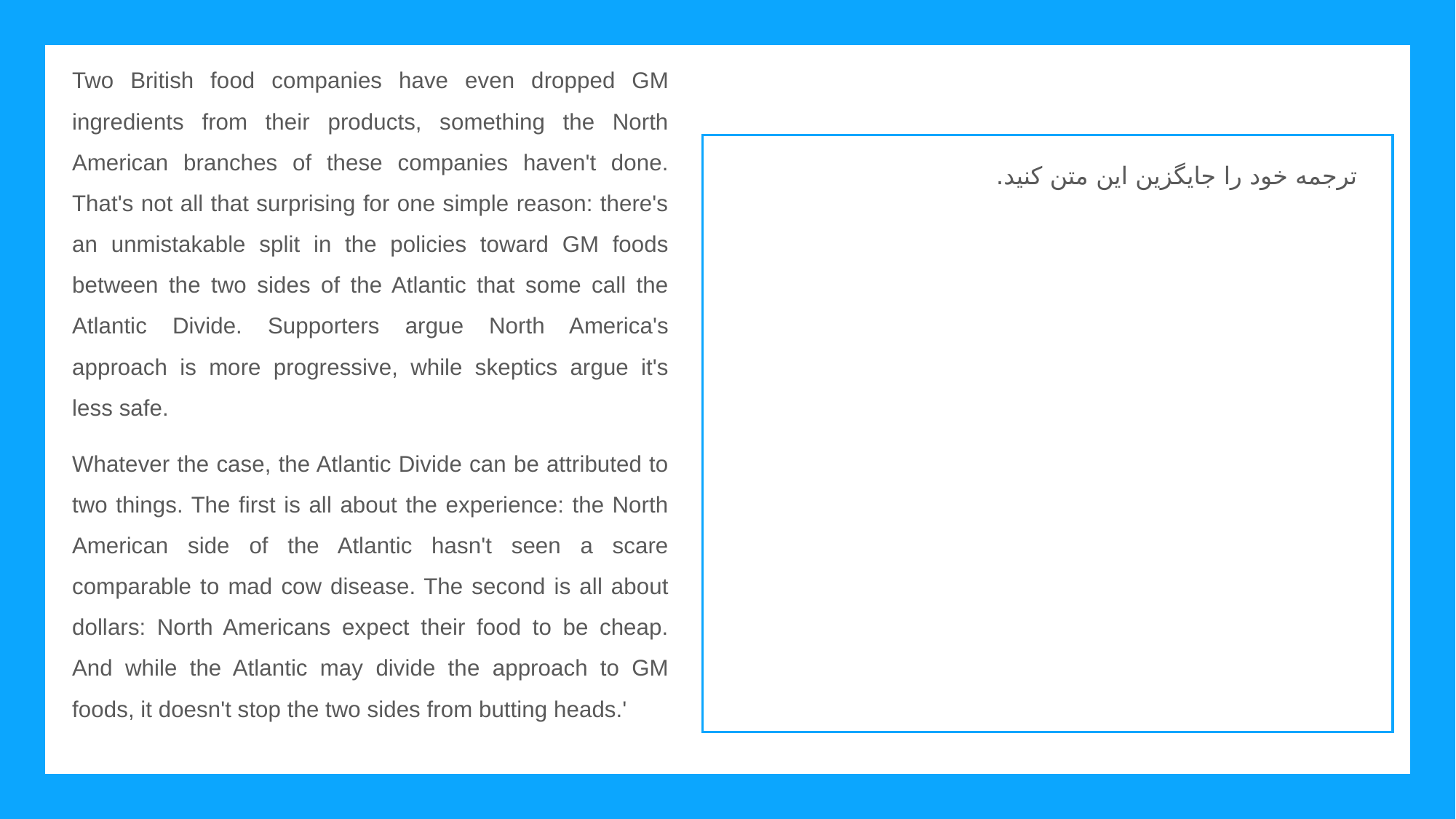

Two British food companies have even dropped GM ingredients from their products, something the North American branches of these companies haven't done. That's not all that surprising for one simple reason: there's an unmistakable split in the policies toward GM foods between the two sides of the Atlantic that some call the Atlantic Divide. Supporters argue North America's approach is more progressive, while skeptics argue it's less safe.
Whatever the case, the Atlantic Divide can be attributed to two things. The first is all about the experience: the North American side of the Atlantic hasn't seen a scare comparable to mad cow disease. The second is all about dollars: North Americans expect their food to be cheap. And while the Atlantic may divide the approach to GM foods, it doesn't stop the two sides from butting heads.'

ترجمه خود را جایگزین این متن کنید.